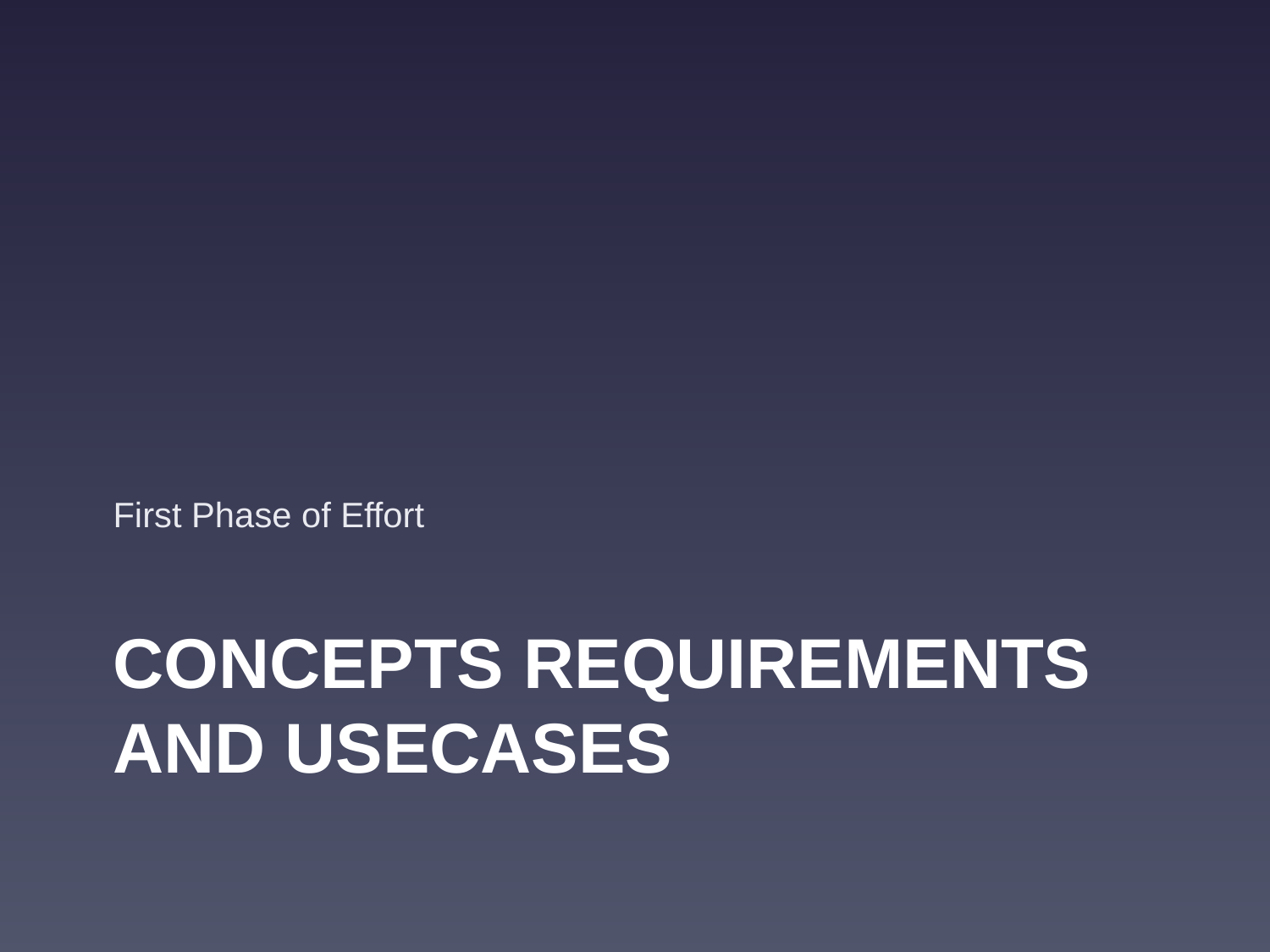

First Phase of Effort

# Concepts Requirements and Usecases